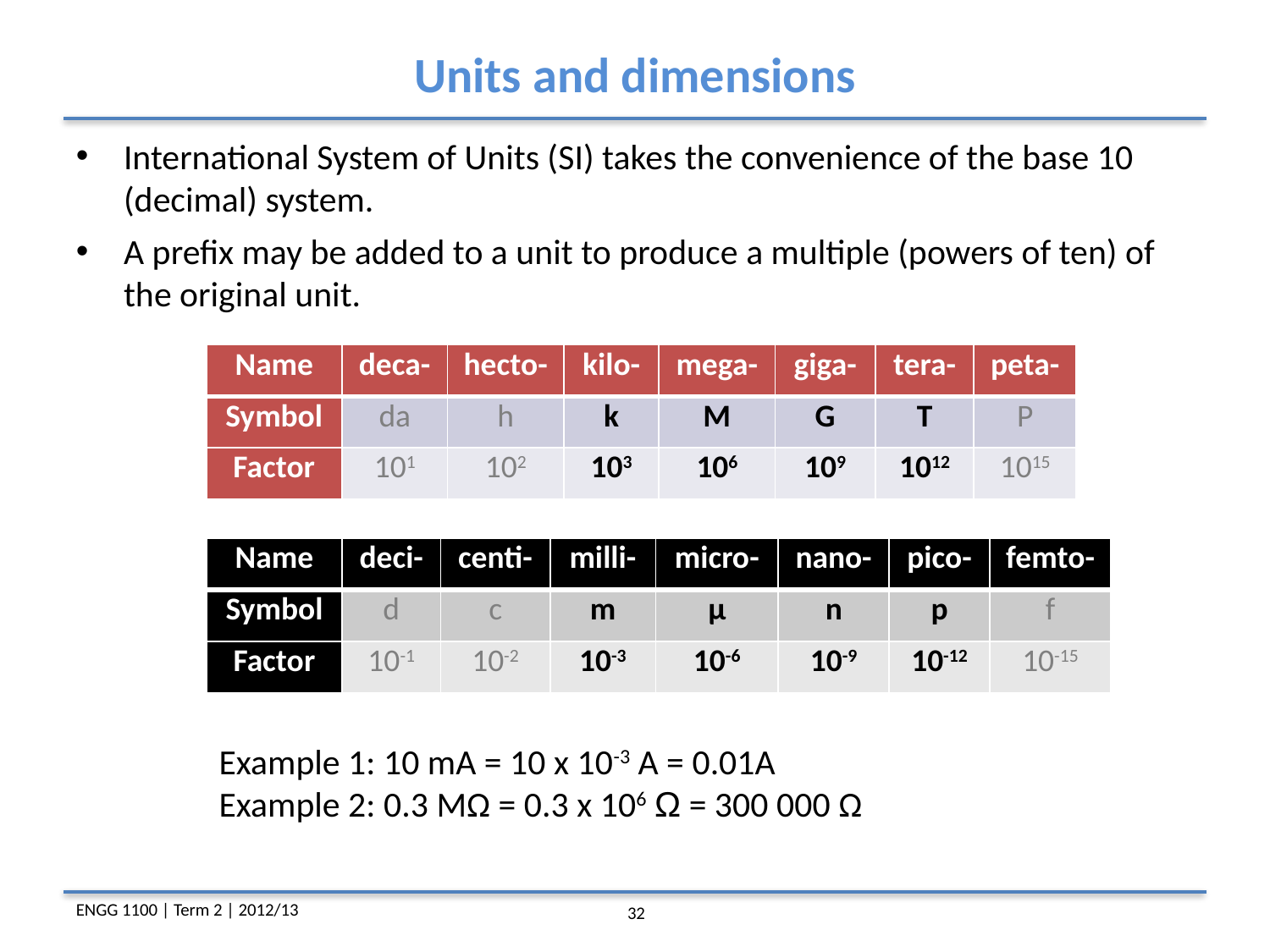

Units and dimensions
International System of Units (SI) takes the convenience of the base 10 (decimal) system.
A prefix may be added to a unit to produce a multiple (powers of ten) of the original unit.

| Name | deca- | hecto- | kilo- | mega- | giga- | tera- | peta- |
| --- | --- | --- | --- | --- | --- | --- | --- |
| Symbol | da | h | k | M | G | T | P |
| Factor | 101 | 102 | 103 | 106 | 109 | 1012 | 1015 |
| Name | deci- | centi- | milli- | micro- | nano- | pico- | femto- |
| --- | --- | --- | --- | --- | --- | --- | --- |
| Symbol | d | c | m | μ | n | p | f |
| Factor | 10-1 | 10-2 | 10-3 | 10-6 | 10-9 | 10-12 | 10-15 |
Example 1: 10 mA = 10 x 10-3 A = 0.01A
Example 2: 0.3 MΩ = 0.3 x 106 Ω = 300 000 Ω